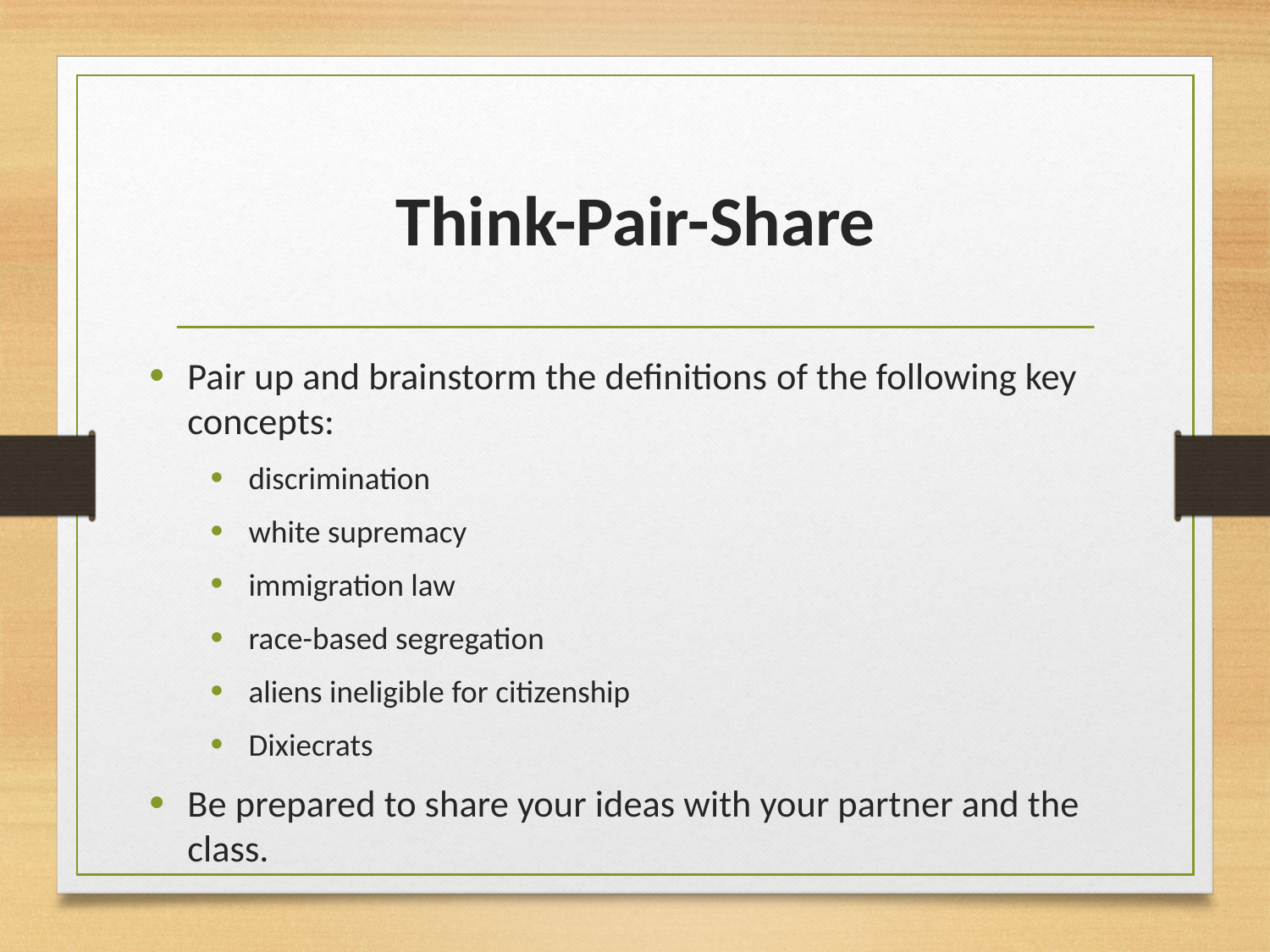

# Think-Pair-Share
Pair up and brainstorm the definitions of the following key concepts:
discrimination
white supremacy
immigration law
race-based segregation
aliens ineligible for citizenship
Dixiecrats
Be prepared to share your ideas with your partner and the class.